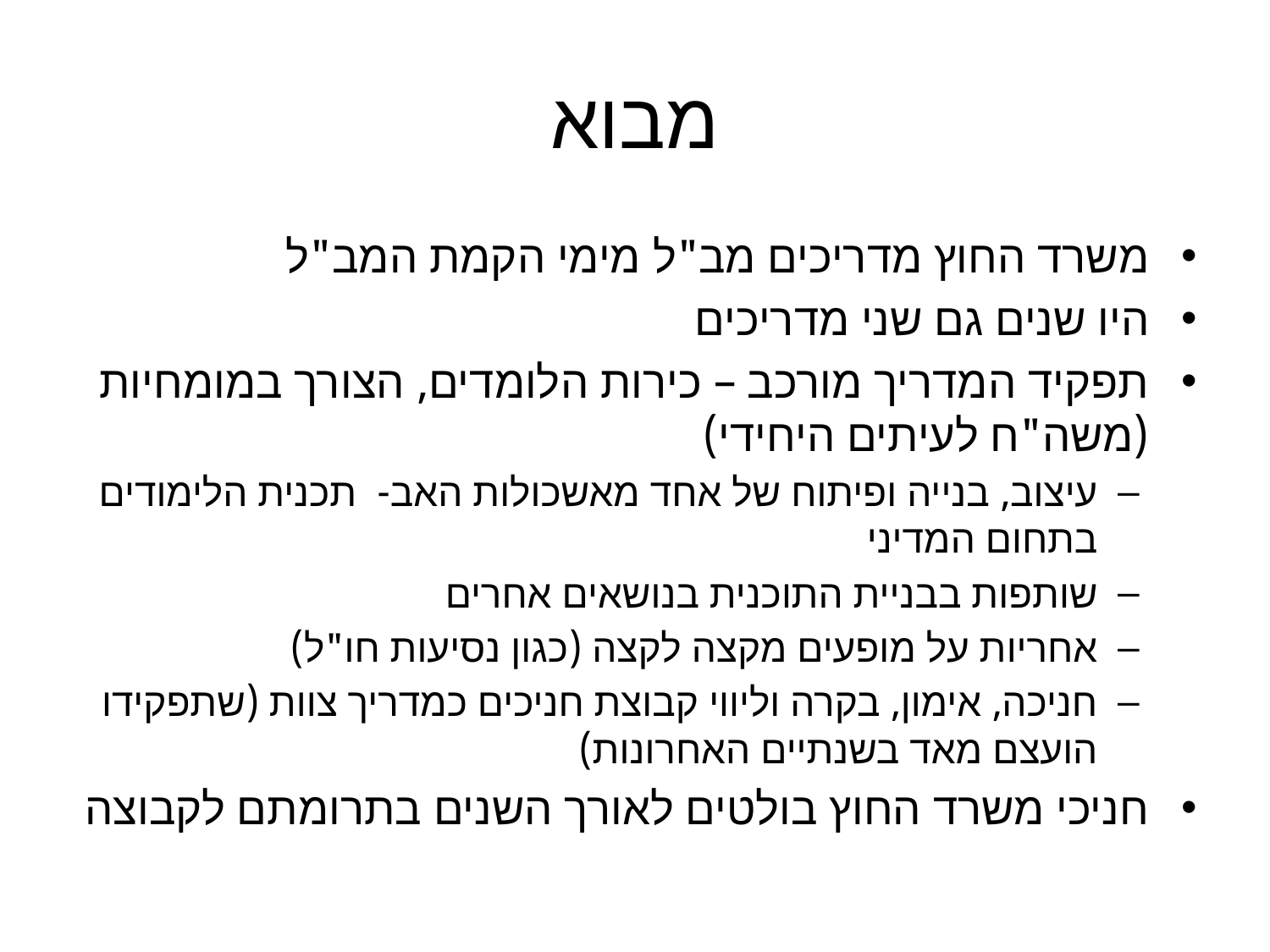

# מבוא
משרד החוץ מדריכים מב"ל מימי הקמת המב"ל
היו שנים גם שני מדריכים
תפקיד המדריך מורכב – כירות הלומדים, הצורך במומחיות (משה"ח לעיתים היחידי)
עיצוב, בנייה ופיתוח של אחד מאשכולות האב-  תכנית הלימודים בתחום המדיני
שותפות בבניית התוכנית בנושאים אחרים
אחריות על מופעים מקצה לקצה (כגון נסיעות חו"ל)
חניכה, אימון, בקרה וליווי קבוצת חניכים כמדריך צוות (שתפקידו הועצם מאד בשנתיים האחרונות)
חניכי משרד החוץ בולטים לאורך השנים בתרומתם לקבוצה